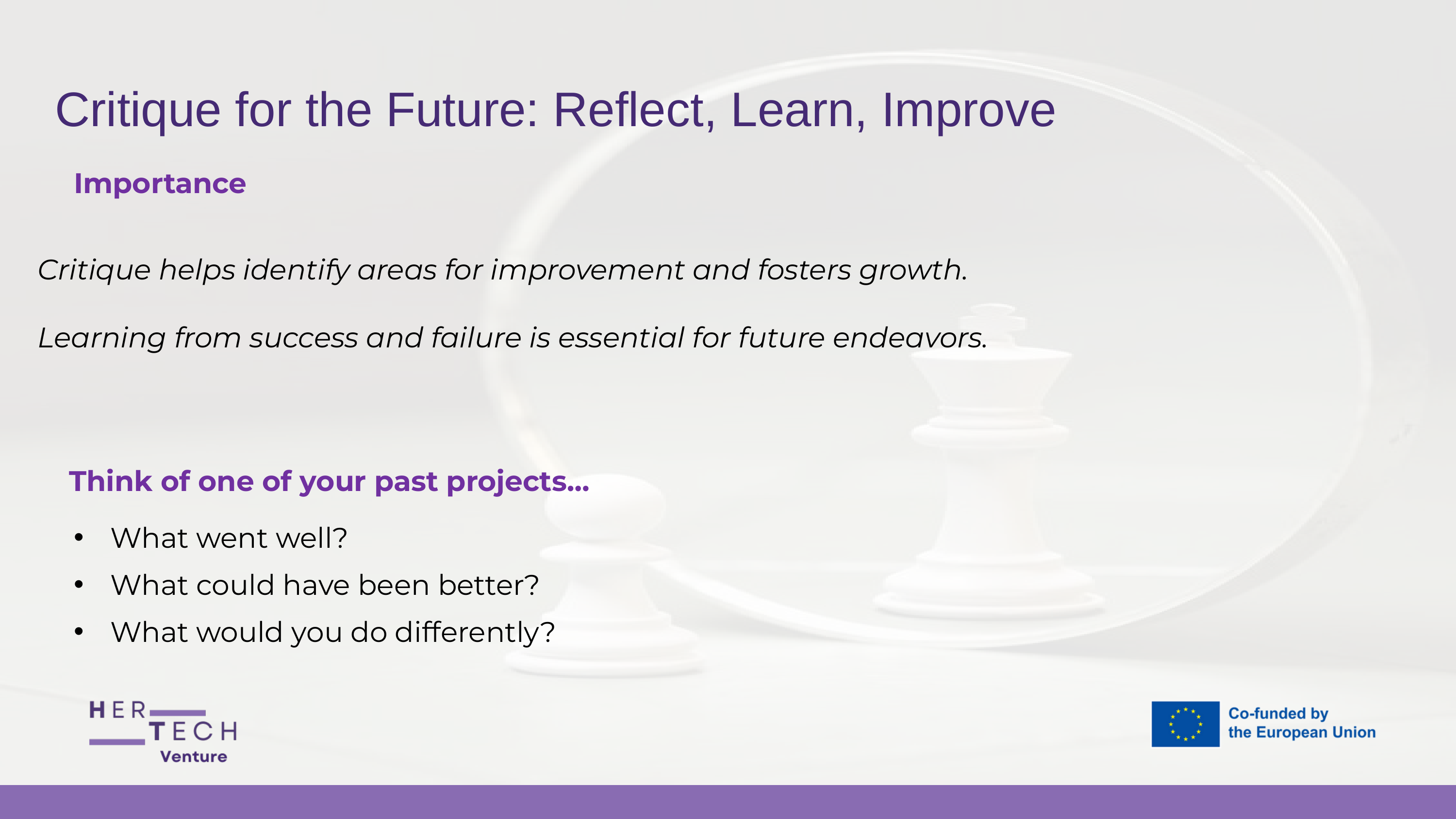

Critique for the Future: Reflect, Learn, Improve
Importance
Critique helps identify areas for improvement and fosters growth.

Learning from success and failure is essential for future endeavors.
Think of one of your past projects…

What went well?
What could have been better?
What would you do differently?